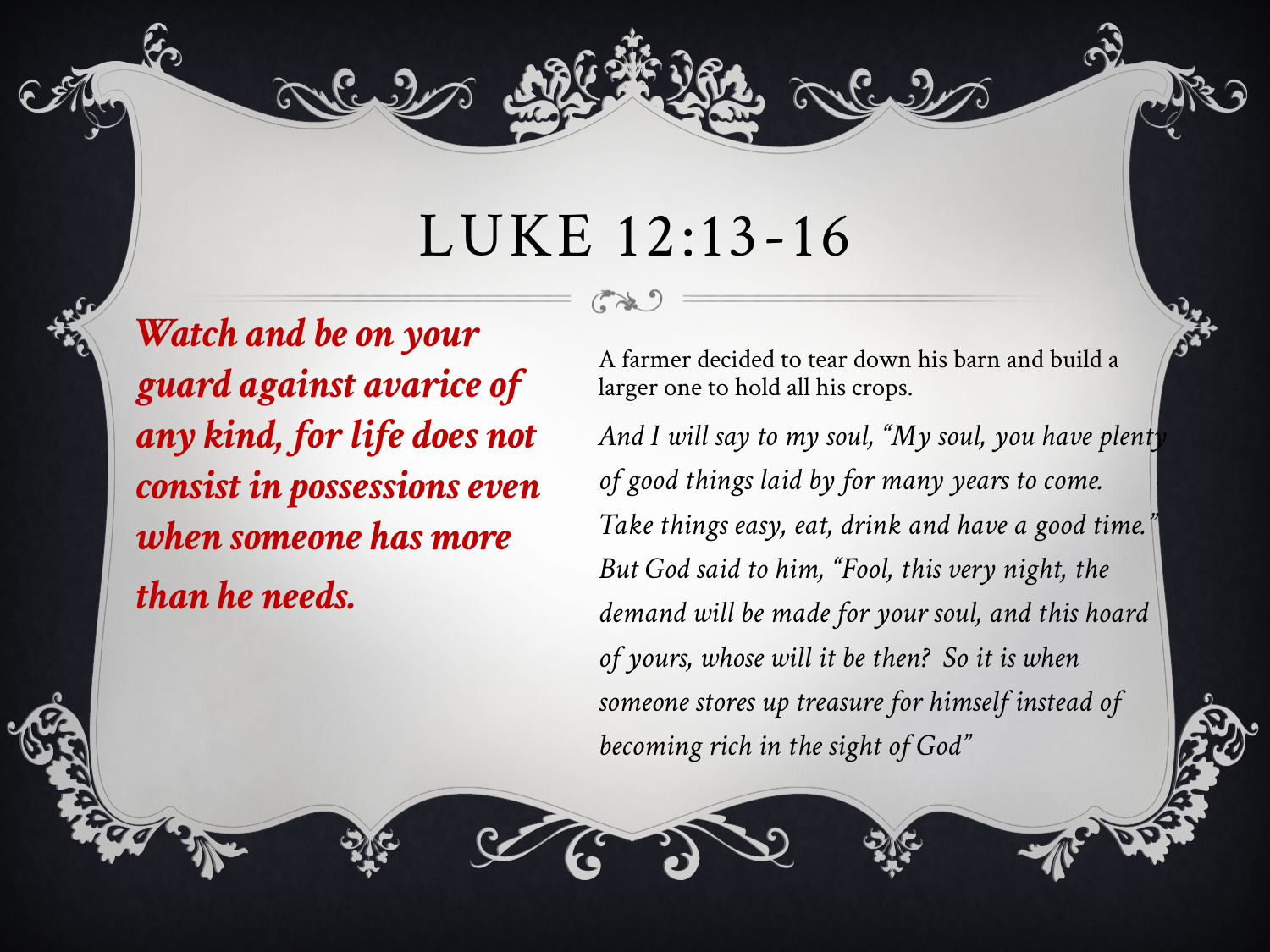

# Luke 12:13-16
Watch and be on your guard against avarice of any kind, for life does not consist in possessions even when someone has more
than he needs.
A farmer decided to tear down his barn and build a larger one to hold all his crops.
And I will say to my soul, “My soul, you have plenty of good things laid by for many years to come.  Take things easy, eat, drink and have a good time.” But God said to him, “Fool, this very night, the demand will be made for your soul, and this hoard of yours, whose will it be then?  So it is when someone stores up treasure for himself instead of becoming rich in the sight of God”